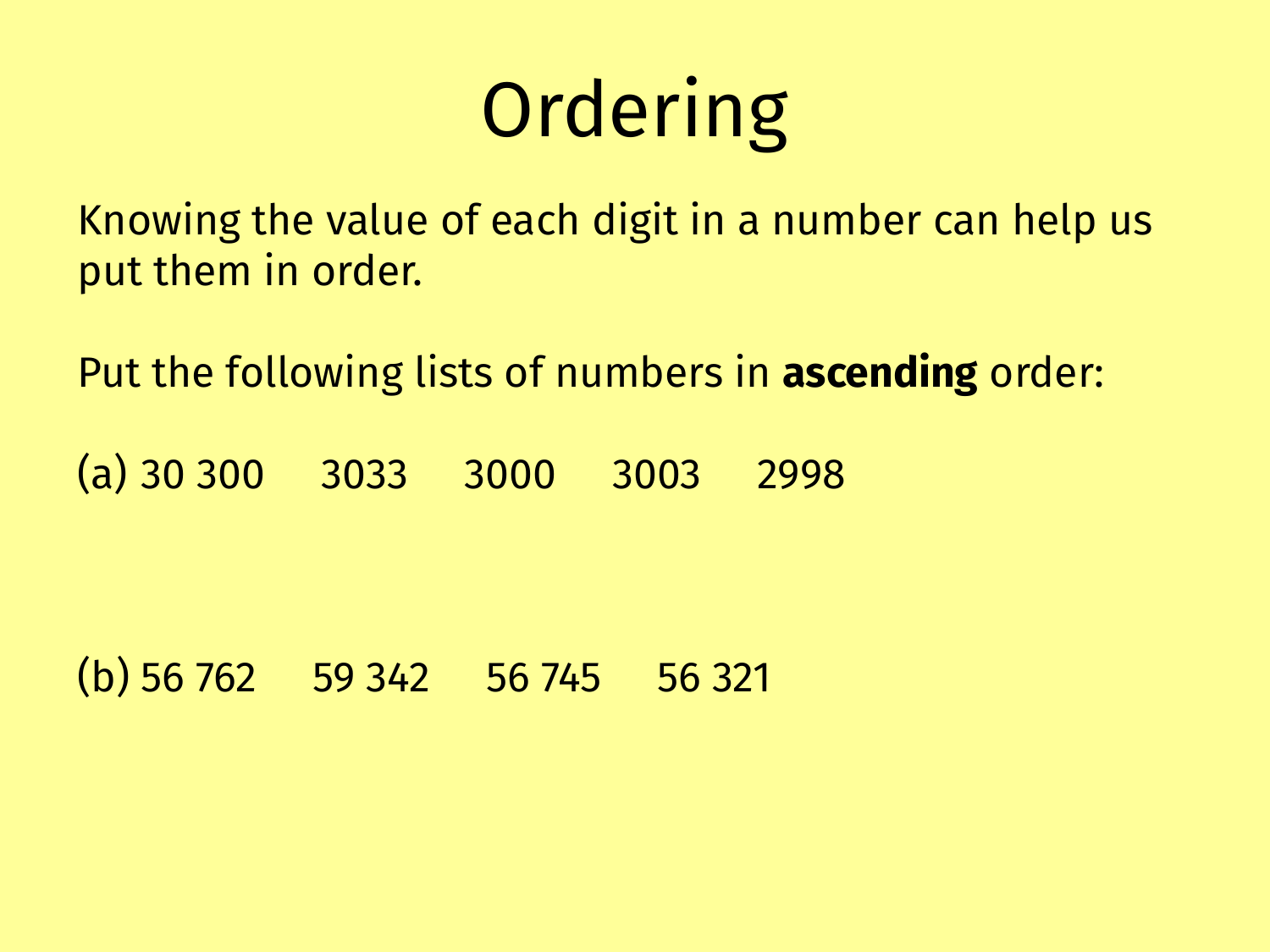

# Ordering
Knowing the value of each digit in a number can help us put them in order.

Put the following lists of numbers in ascending order:

30 300     3033     3000     3003     2998

56 762     59 342     56 745     56 321